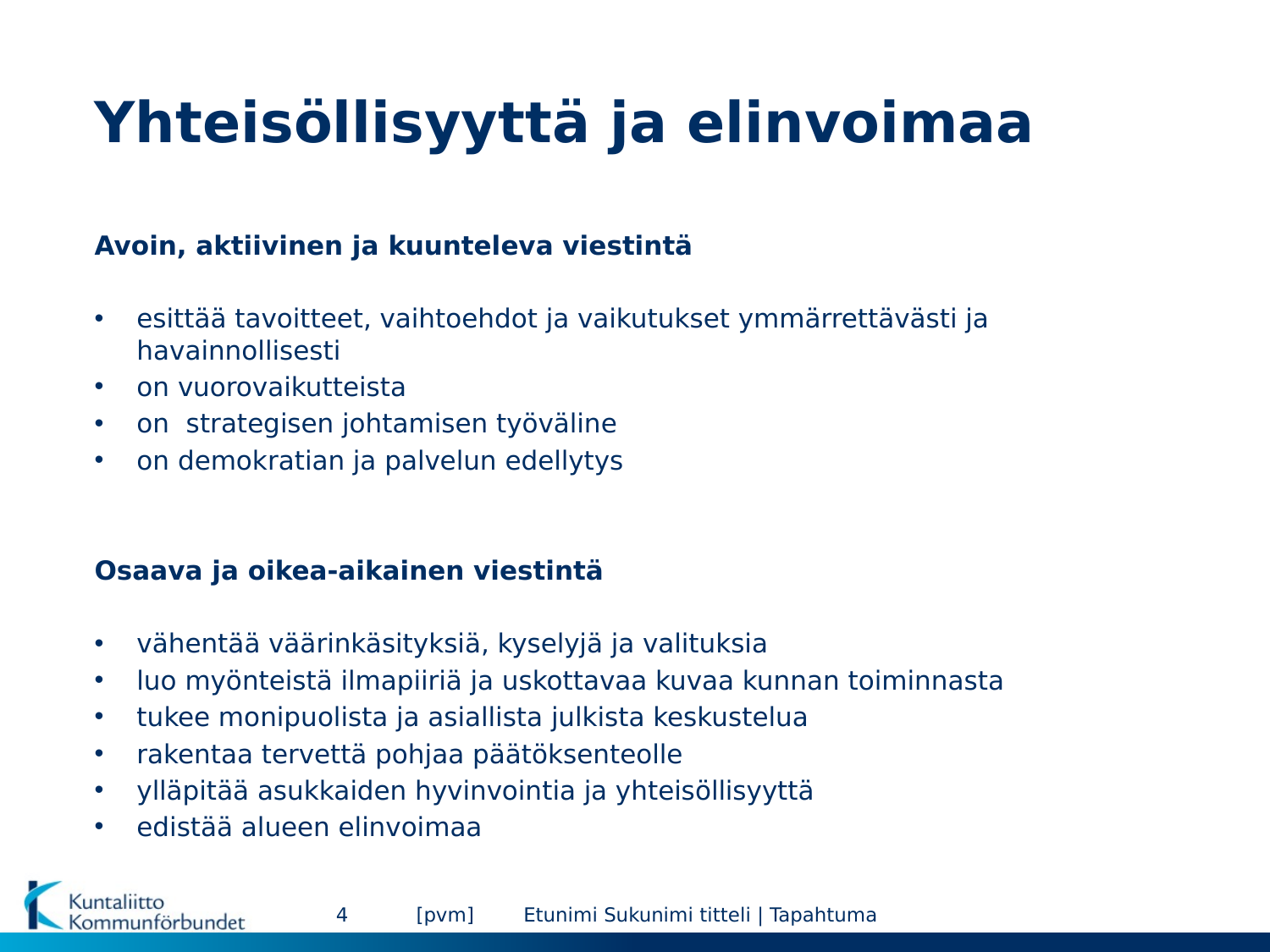

# Yhteisöllisyyttä ja elinvoimaa
Avoin, aktiivinen ja kuunteleva viestintä

esittää tavoitteet, vaihtoehdot ja vaikutukset ymmärrettävästi ja havainnollisesti
on vuorovaikutteista
on  strategisen johtamisen työväline
on demokratian ja palvelun edellytys

Osaava ja oikea-aikainen viestintä

vähentää väärinkäsityksiä, kyselyjä ja valituksia
luo myönteistä ilmapiiriä ja uskottavaa kuvaa kunnan toiminnasta
tukee monipuolista ja asiallista julkista keskustelua
rakentaa tervettä pohjaa päätöksenteolle
ylläpitää asukkaiden hyvinvointia ja yhteisöllisyyttä
edistää alueen elinvoimaa
4
[pvm]
Etunimi Sukunimi titteli | Tapahtuma